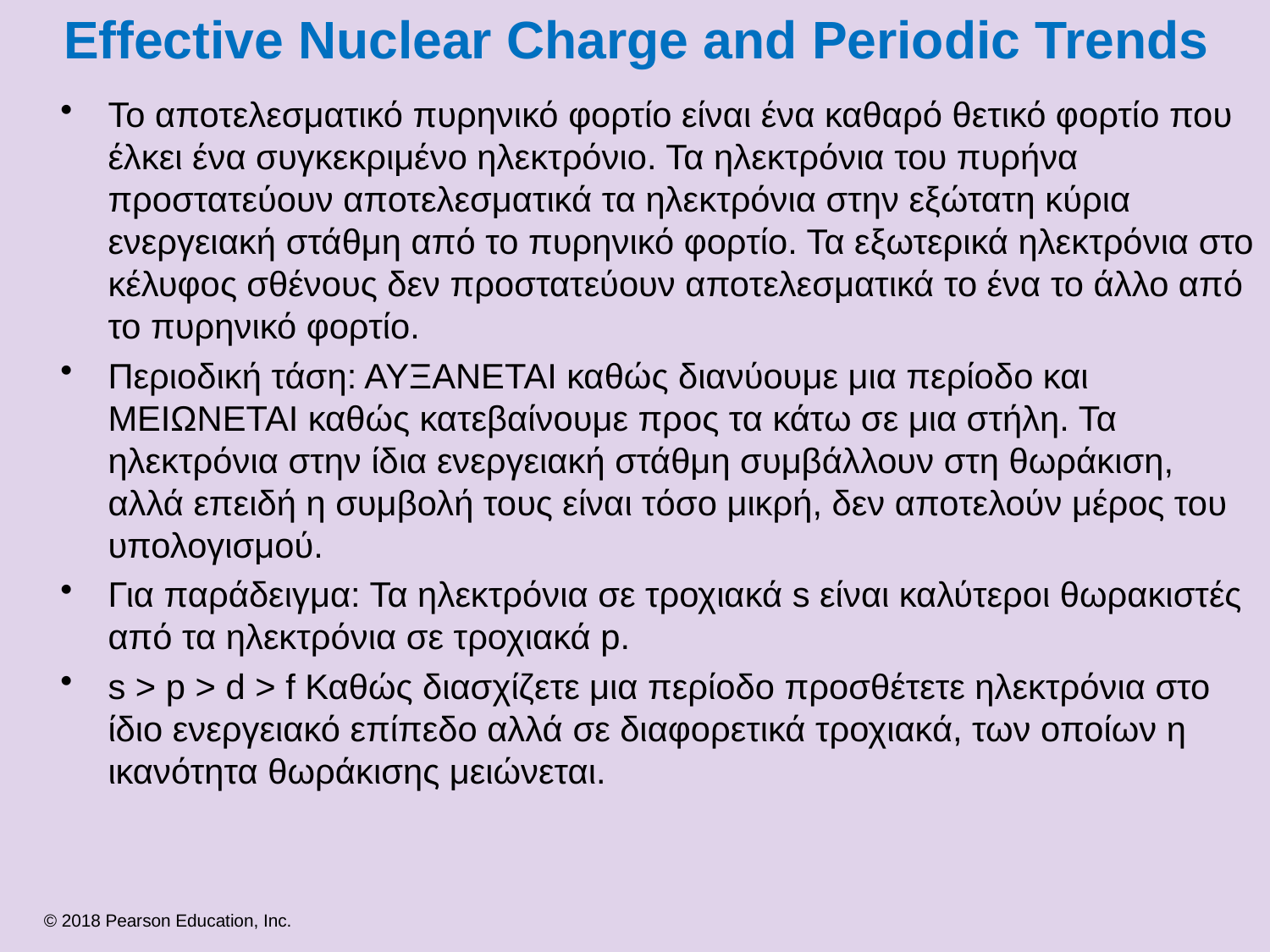

# Effective Nuclear Charge and Periodic Trends
Το αποτελεσματικό πυρηνικό φορτίο είναι ένα καθαρό θετικό φορτίο που έλκει ένα συγκεκριμένο ηλεκτρόνιο. Τα ηλεκτρόνια του πυρήνα προστατεύουν αποτελεσματικά τα ηλεκτρόνια στην εξώτατη κύρια ενεργειακή στάθμη από το πυρηνικό φορτίο. Τα εξωτερικά ηλεκτρόνια στο κέλυφος σθένους δεν προστατεύουν αποτελεσματικά το ένα το άλλο από το πυρηνικό φορτίο.
Περιοδική τάση: ΑΥΞΑΝΕΤΑΙ καθώς διανύουμε μια περίοδο και ΜΕΙΩΝΕΤΑΙ καθώς κατεβαίνουμε προς τα κάτω σε μια στήλη. Τα ηλεκτρόνια στην ίδια ενεργειακή στάθμη συμβάλλουν στη θωράκιση, αλλά επειδή η συμβολή τους είναι τόσο μικρή, δεν αποτελούν μέρος του υπολογισμού.
Για παράδειγμα: Τα ηλεκτρόνια σε τροχιακά s είναι καλύτεροι θωρακιστές από τα ηλεκτρόνια σε τροχιακά p.
s > p > d > f Καθώς διασχίζετε μια περίοδο προσθέτετε ηλεκτρόνια στο ίδιο ενεργειακό επίπεδο αλλά σε διαφορετικά τροχιακά, των οποίων η ικανότητα θωράκισης μειώνεται.